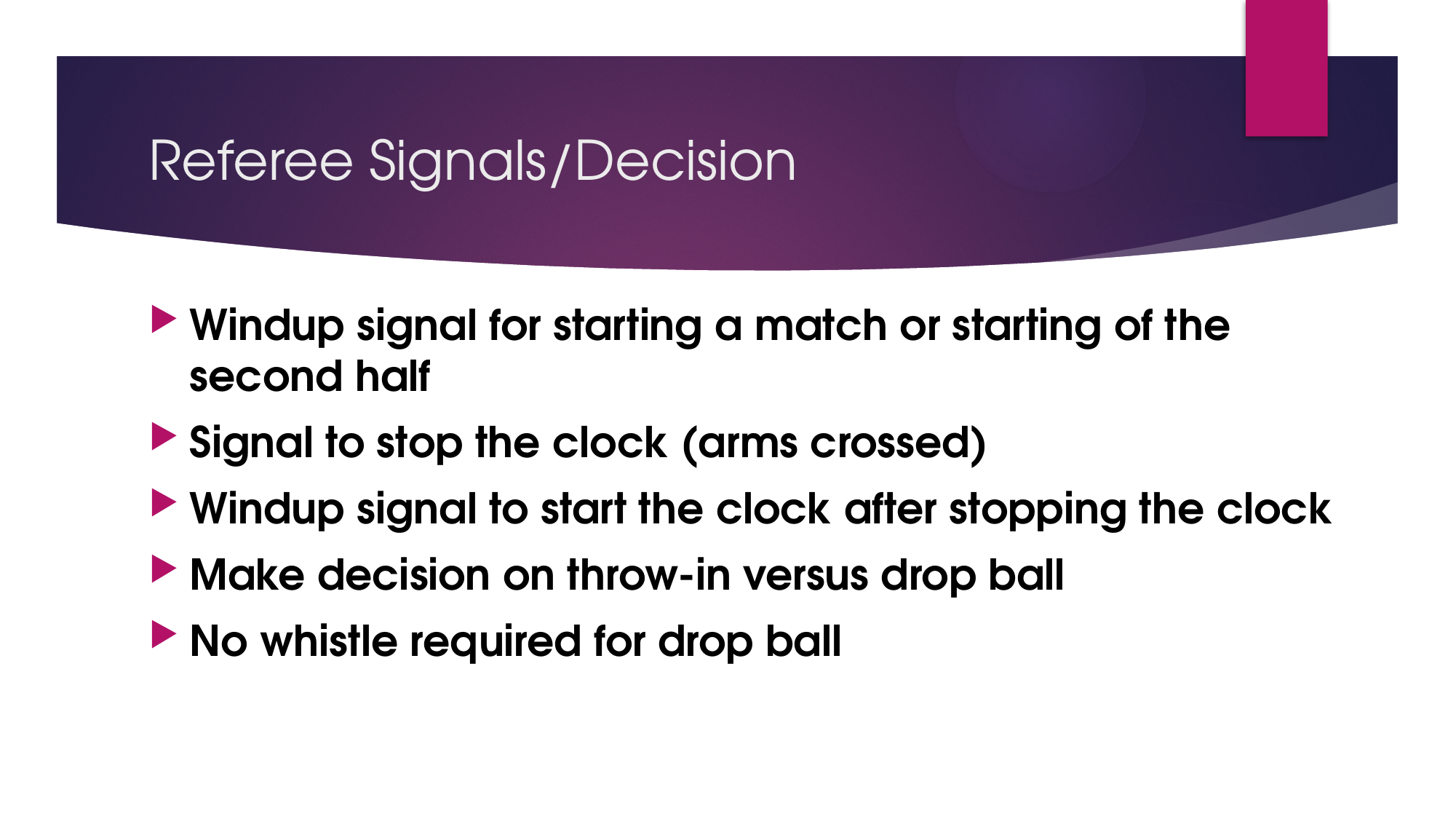

# Referee Signals/Decision
Windup signal for starting a match or starting of the second half
Signal to stop the clock (arms crossed)
Windup signal to start the clock after stopping the clock
Make decision on throw-in versus drop ball
No whistle required for drop ball